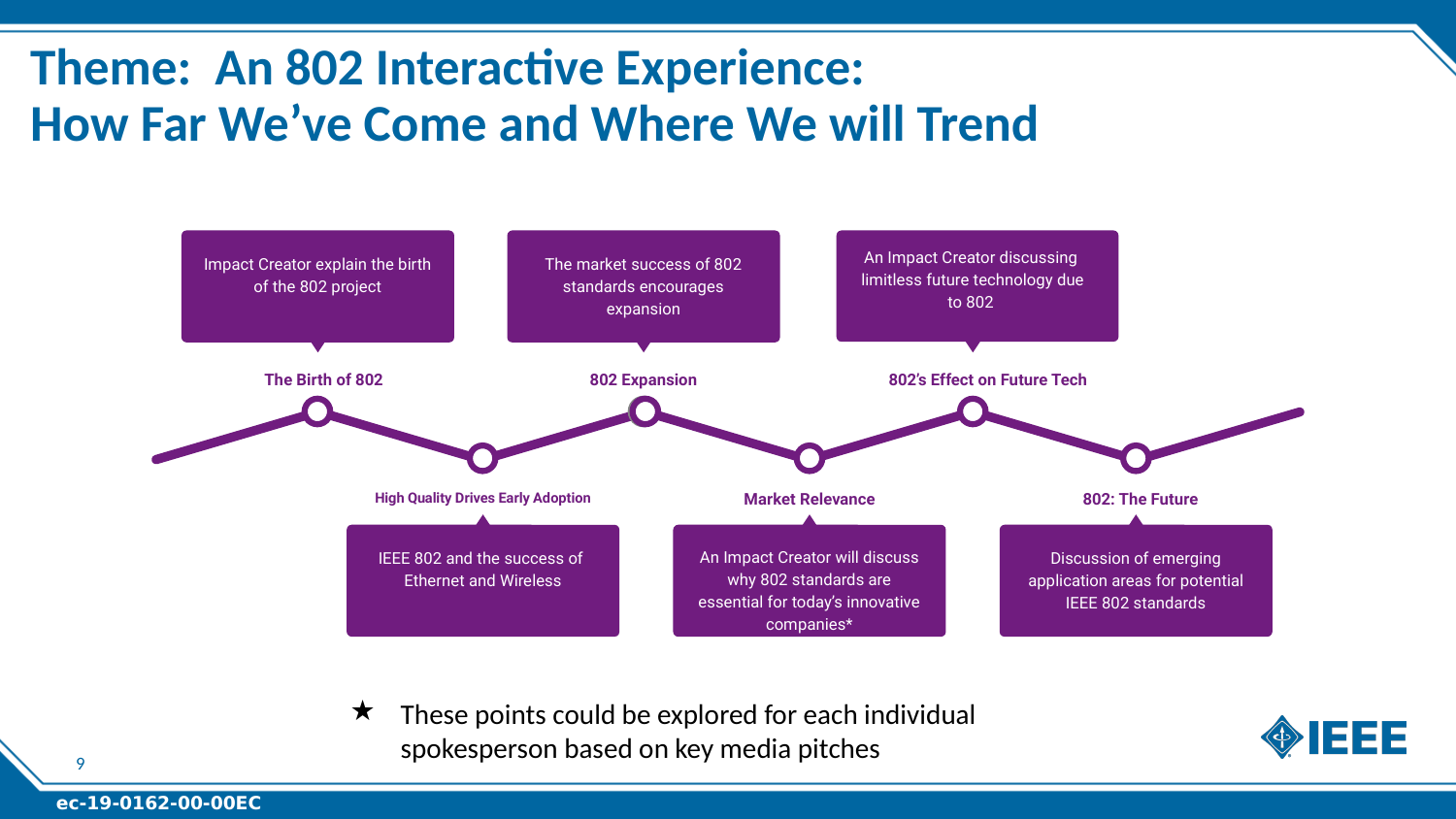

# Theme:  An 802 Interactive Experience:
How Far We’ve Come and Where We will Trend
An Impact Creator discussing  limitless future technology due to 802

Impact Creator explain the birth of the 802 project

The Birth of 802

The market success of 802 standards encourages expansion

802 Expansion

802’s Effect on Future Tech

High Quality Drives Early Adoption

IEEE 802 and the success of  Ethernet and Wireless

Market Relevance
802: The Future

An Impact Creator will discuss why 802 standards are essential for today’s innovative companies*
Discussion of emerging application areas for potential IEEE 802 standards

These points could be explored for each individual spokesperson based on key media pitches

9